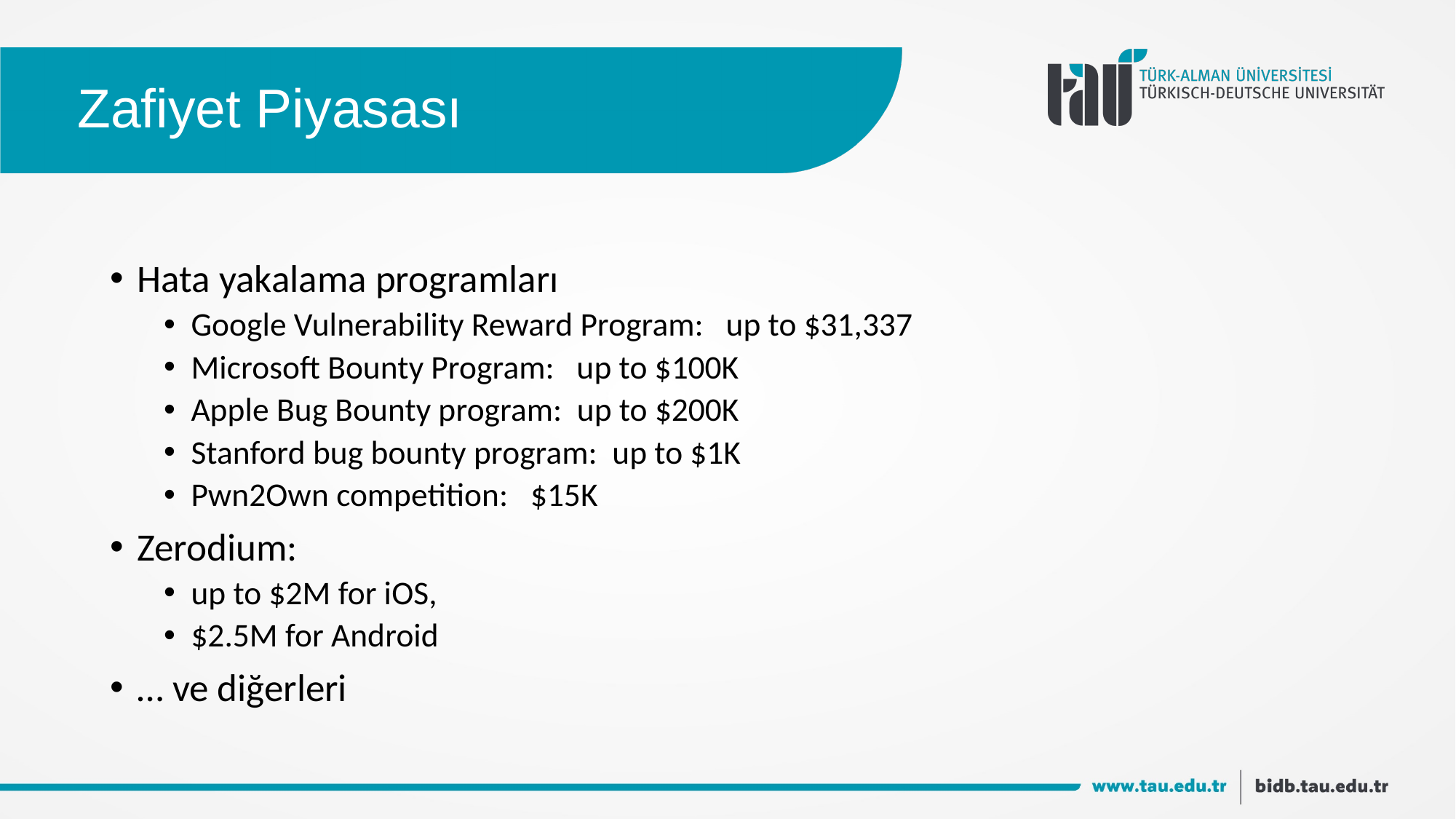

# Zafiyet Piyasası
Hata yakalama programları
Google Vulnerability Reward Program:   up to $31,337
Microsoft Bounty Program:   up to $100K
Apple Bug Bounty program:  up to $200K
Stanford bug bounty program:  up to $1K
Pwn2Own competition:   $15K
Zerodium:
up to $2M for iOS,
$2.5M for Android
… ve diğerleri